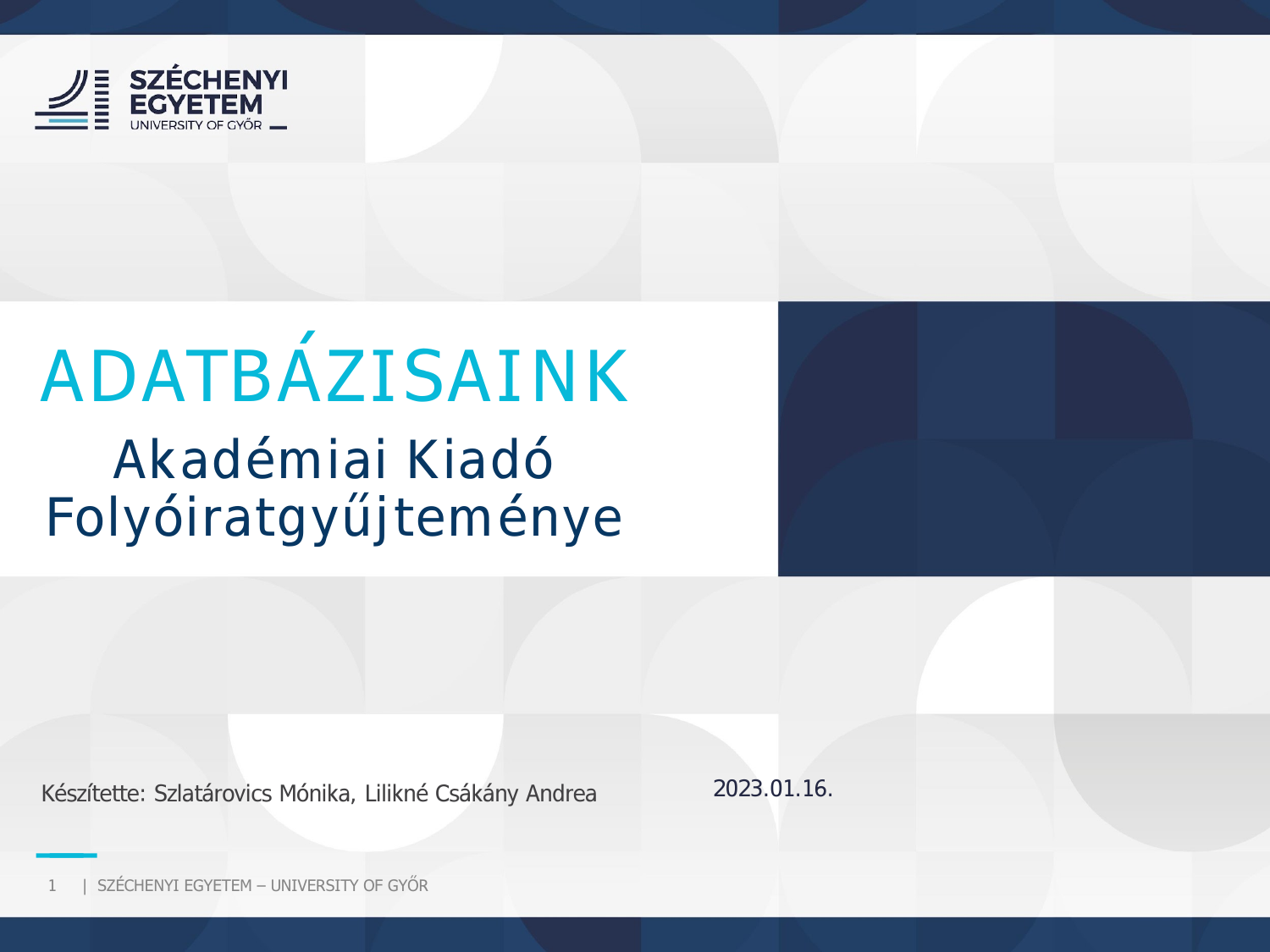

ADATBÁZISAINK
Akadémiai Kiadó Folyóiratgyűjteménye

2023.01.16.
Készítette: Szlatárovics Mónika, Lilikné Csákány Andrea